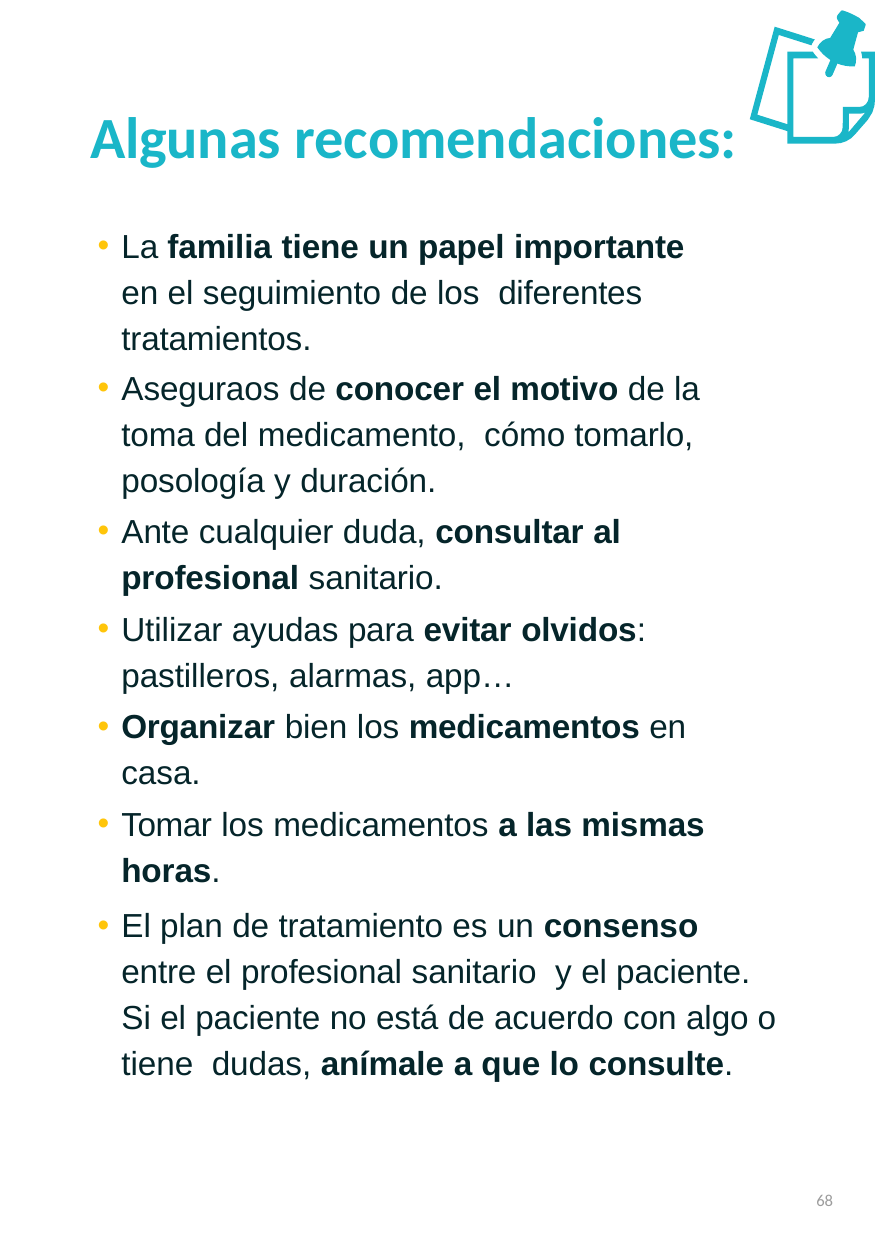

# Algunas recomendaciones:
La familia tiene un papel importante en el seguimiento de los  diferentes tratamientos.
Aseguraos de conocer el motivo de la toma del medicamento,  cómo tomarlo, posología y duración.
Ante cualquier duda, consultar al profesional sanitario.
Utilizar ayudas para evitar olvidos: pastilleros, alarmas, app…
Organizar bien los medicamentos en casa.
Tomar los medicamentos a las mismas horas.
El plan de tratamiento es un consenso entre el profesional sanitario  y el paciente. Si el paciente no está de acuerdo con algo o tiene  dudas, anímale a que lo consulte.
68